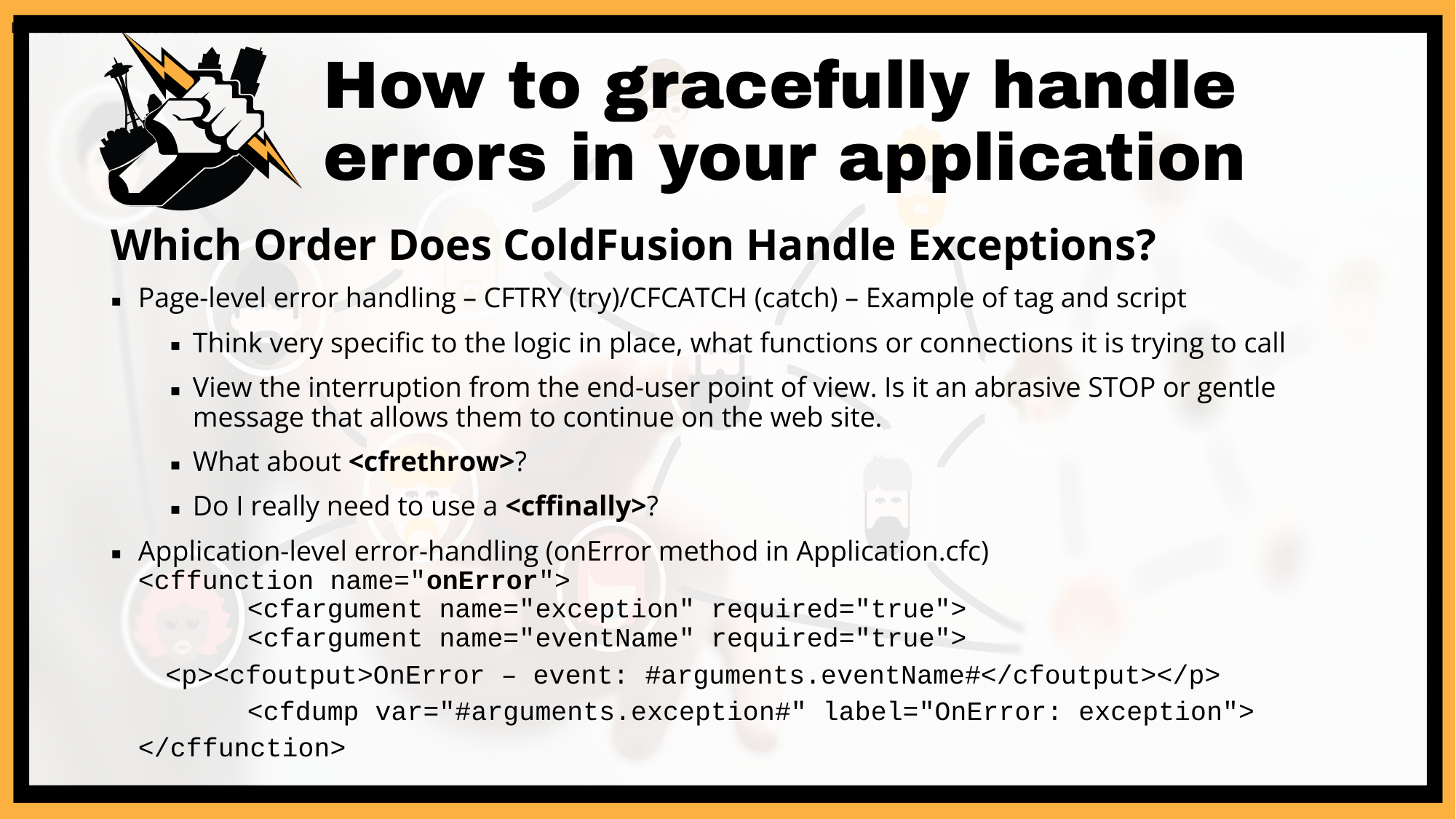

ErrorDocument 404 /error404.html
# How to gracefully handle errors in your application
Which Order Does ColdFusion Handle Exceptions?
Page-level error handling – CFTRY (try)/CFCATCH (catch) – Example of tag and script
Think very specific to the logic in place, what functions or connections it is trying to call
View the interruption from the end-user point of view. Is it an abrasive STOP or gentle message that allows them to continue on the web site.
What about <cfrethrow>?
Do I really need to use a <cffinally>?
Application-level error-handling (onError method in Application.cfc)
<cffunction name="onError">
	<cfargument name="exception" required="true">
	<cfargument name="eventName" required="true">
<p><cfoutput>OnError – event: #arguments.eventName#</cfoutput></p>
	<cfdump var="#arguments.exception#" label="OnError: exception">
</cffunction>